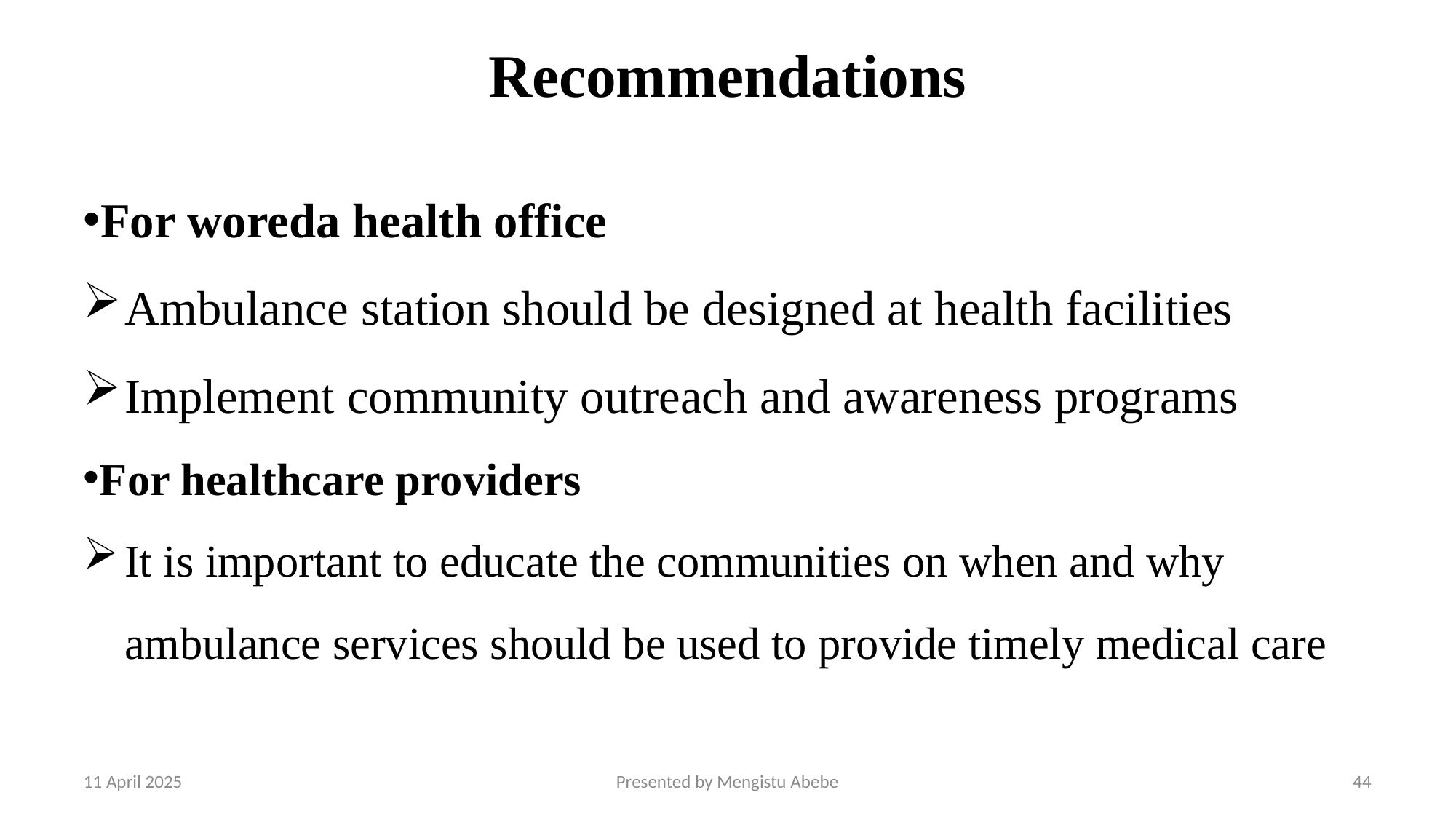

# Recommendations
For woreda health office
Ambulance station should be designed at health facilities
Implement community outreach and awareness programs
For healthcare providers
It is important to educate the communities on when and why ambulance services should be used to provide timely medical care
11 April 2025
Presented by Mengistu Abebe
44